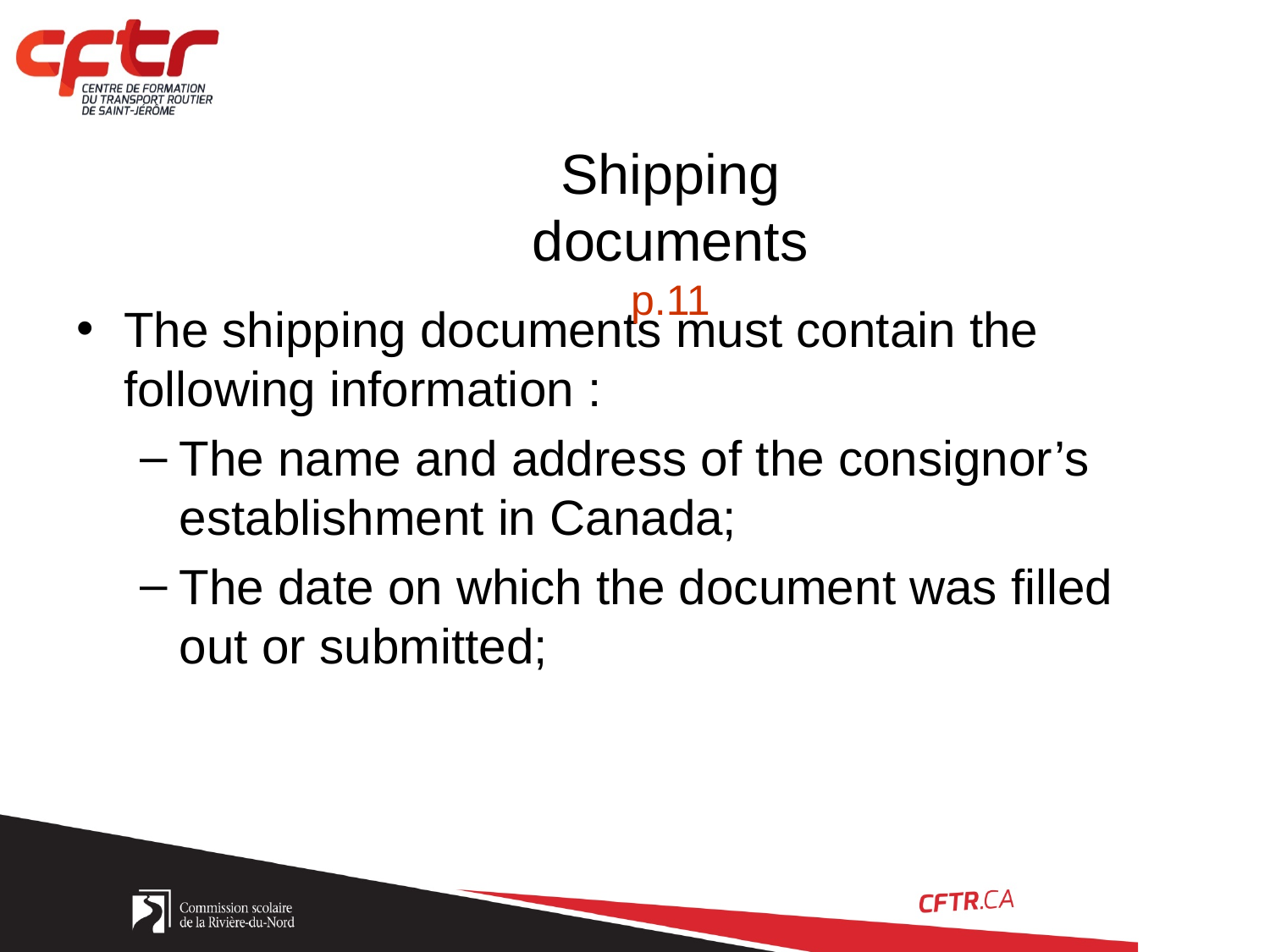

Shipping documents
p.11
The shipping documents must contain the following information :
The name and address of the consignor’s establishment in Canada;
The date on which the document was filled out or submitted;